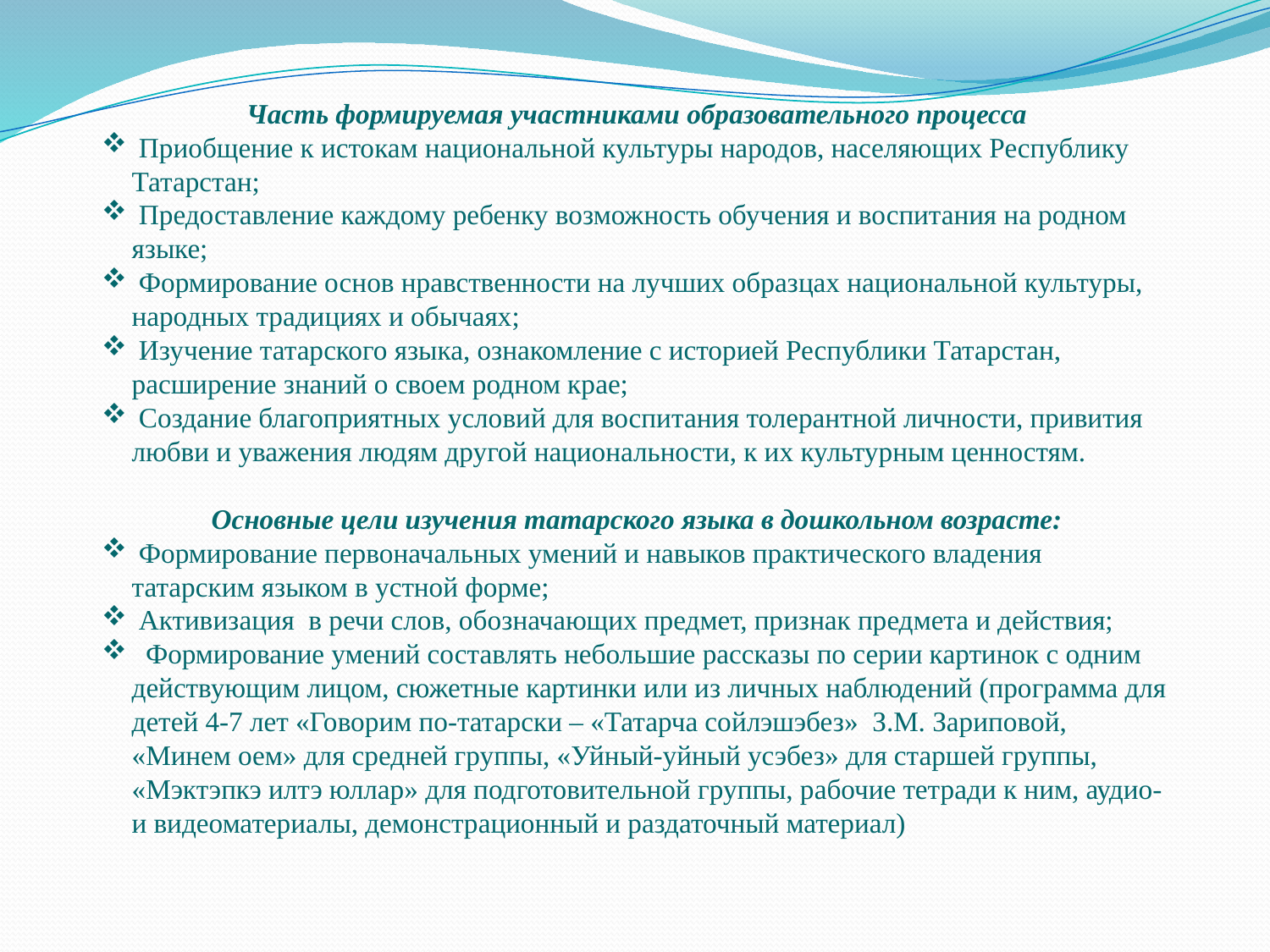

Часть формируемая участниками образовательного процесса
 Приобщение к истокам национальной культуры народов, населяющих Республику Татарстан;
 Предоставление каждому ребенку возможность обучения и воспитания на родном языке;
 Формирование основ нравственности на лучших образцах национальной культуры, народных традициях и обычаях;
 Изучение татарского языка, ознакомление с историей Республики Татарстан, расширение знаний о своем родном крае;
 Создание благоприятных условий для воспитания толерантной личности, привития любви и уважения людям другой национальности, к их культурным ценностям.

Основные цели изучения татарского языка в дошкольном возрасте:
 Формирование первоначальных умений и навыков практического владения татарским языком в устной форме;
 Активизация  в речи слов, обозначающих предмет, признак предмета и действия;
  Формирование умений составлять небольшие рассказы по серии картинок с одним действующим лицом, сюжетные картинки или из личных наблюдений (программа для детей 4-7 лет «Говорим по-татарски – «Татарча сойлэшэбез»  З.М. Зариповой, «Минем оем» для средней группы, «Уйный-уйный усэбез» для старшей группы, «Мэктэпкэ илтэ юллар» для подготовительной группы, рабочие тетради к ним, аудио- и видеоматериалы, демонстрационный и раздаточный материал)